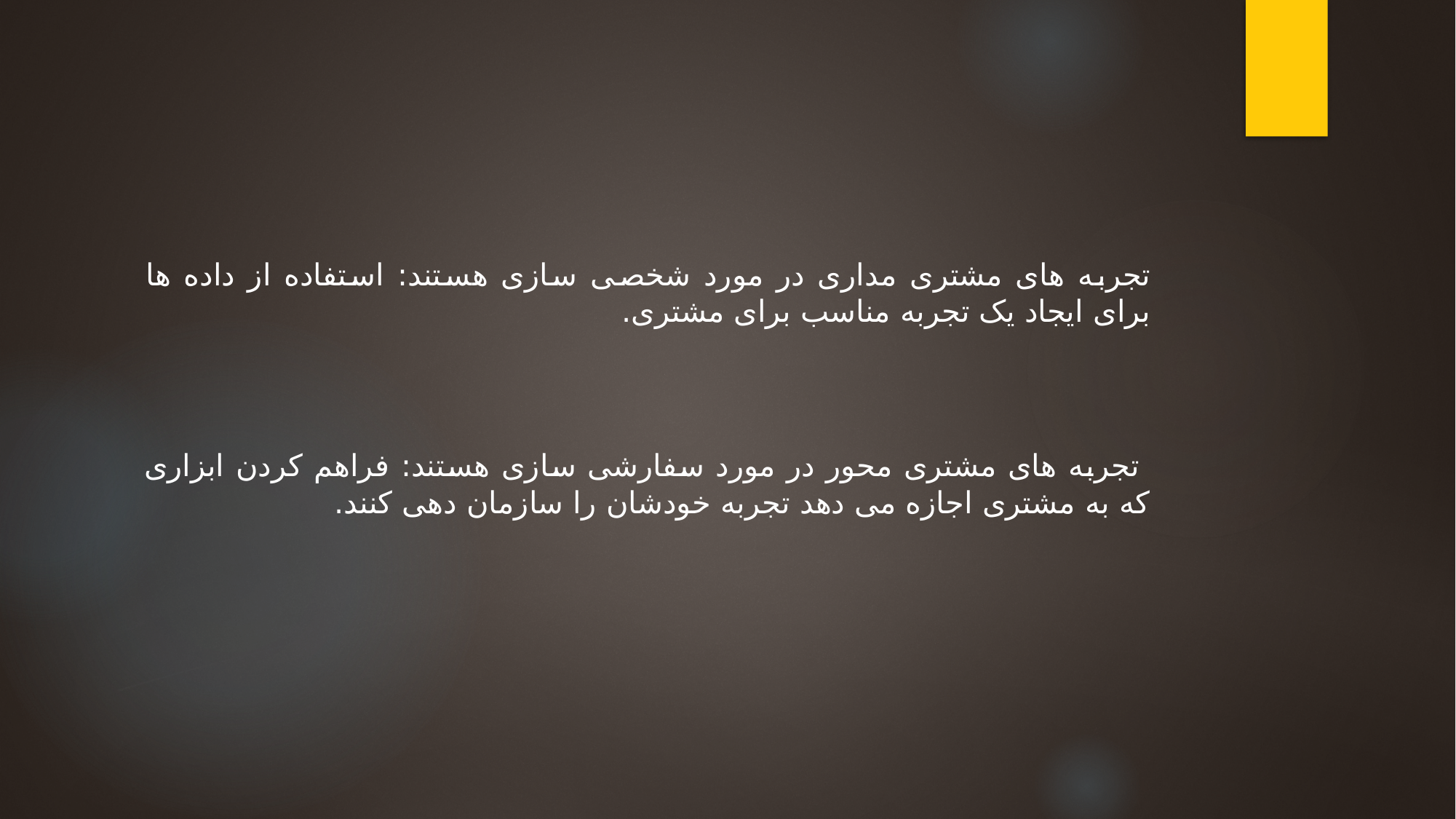

تجربه های مشتری مداری در مورد شخصی سازی هستند: استفاده از داده ها برای ایجاد یک تجربه مناسب برای مشتری.

 تجربه های مشتری محور در مورد سفارشی سازی هستند: فراهم کردن ابزاری که به مشتری اجازه می دهد تجربه خودشان را سازمان دهی کنند.